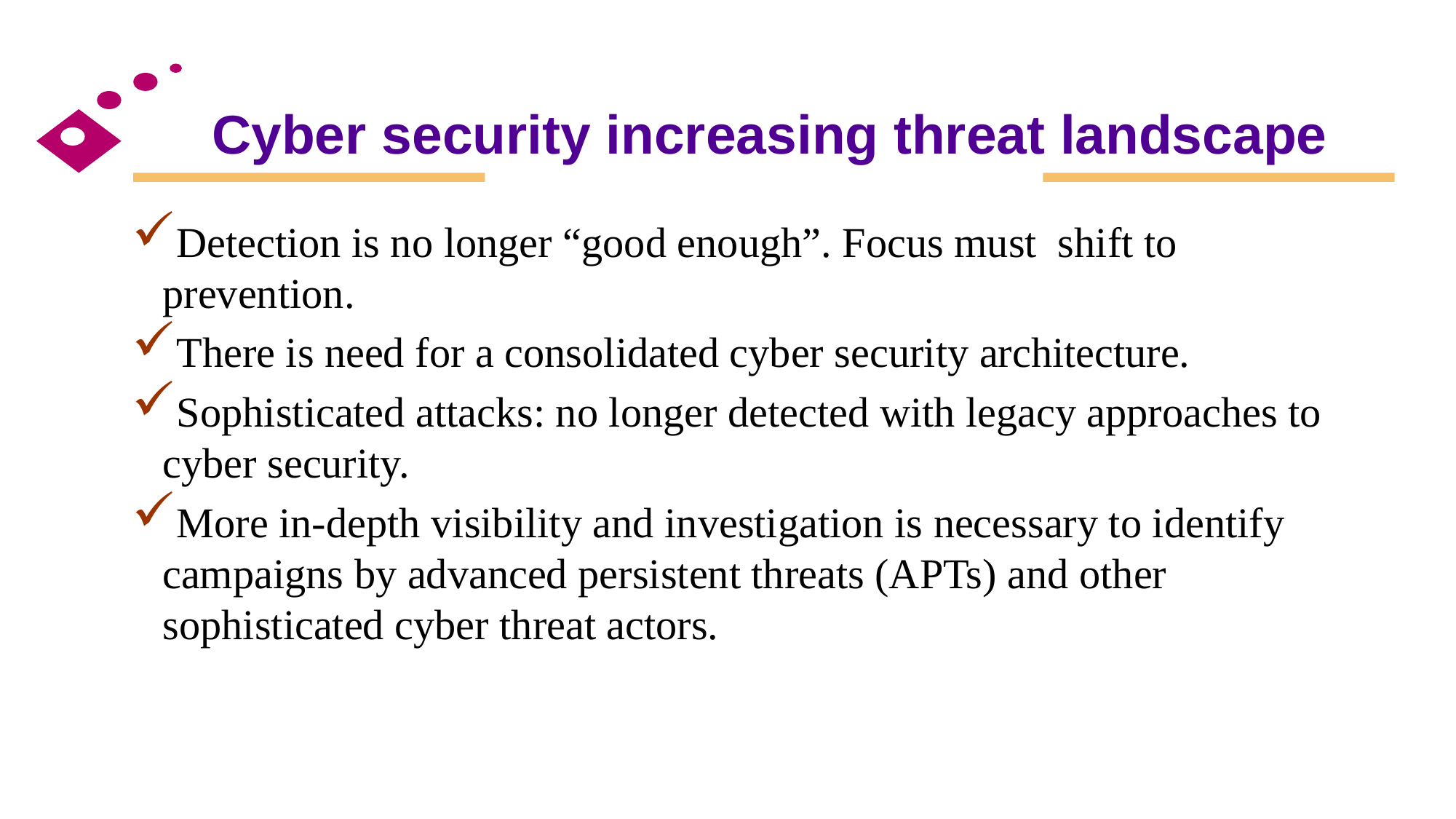

# Cyber security increasing threat landscape
Detection is no longer “good enough”. Focus must  shift to prevention.
There is need for a consolidated cyber security architecture.
Sophisticated attacks: no longer detected with legacy approaches to cyber security.
More in-depth visibility and investigation is necessary to identify campaigns by advanced persistent threats (APTs) and other sophisticated cyber threat actors.